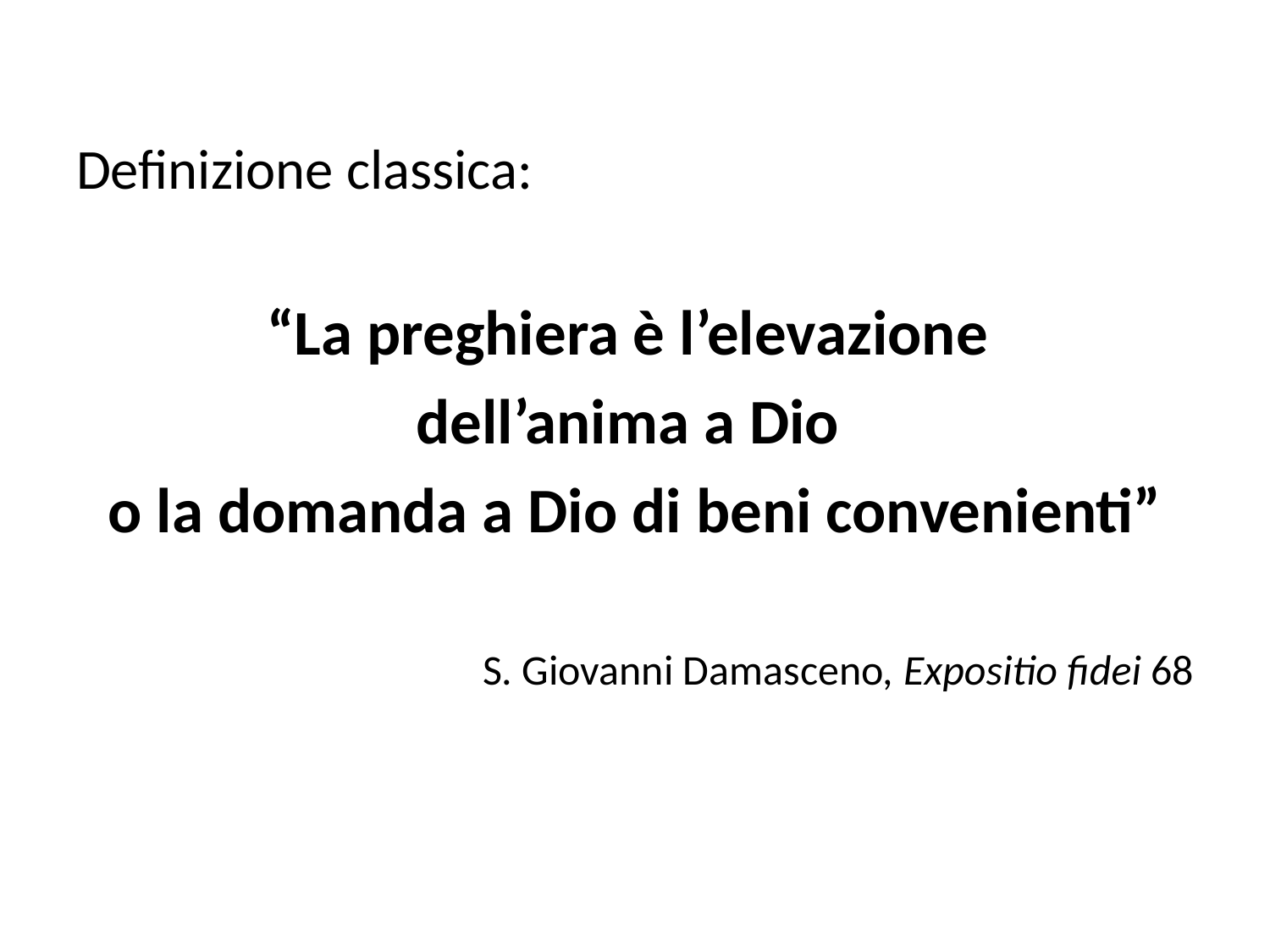

Definizione classica:

“La preghiera è l’elevazione
dell’anima a Dio
o la domanda a Dio di beni convenienti”

S. Giovanni Damasceno, Expositio fidei 68